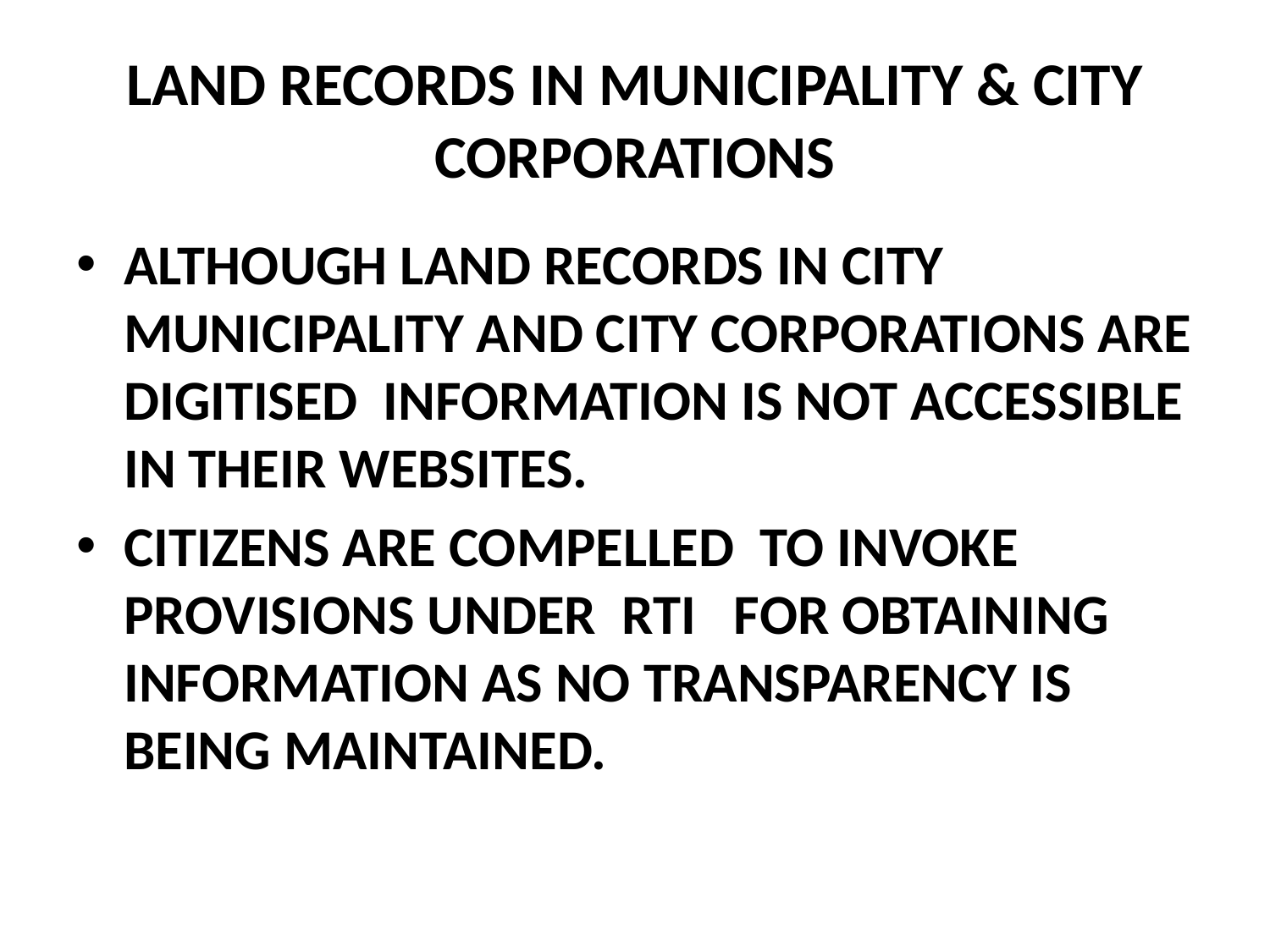

# LAND RECORDS IN MUNICIPALITY & CITY CORPORATIONS
ALTHOUGH LAND RECORDS IN CITY MUNICIPALITY AND CITY CORPORATIONS ARE DIGITISED  INFORMATION IS NOT ACCESSIBLE IN THEIR WEBSITES.
CITIZENS ARE COMPELLED  TO INVOKE PROVISIONS UNDER  RTI   FOR OBTAINING INFORMATION AS NO TRANSPARENCY IS BEING MAINTAINED.